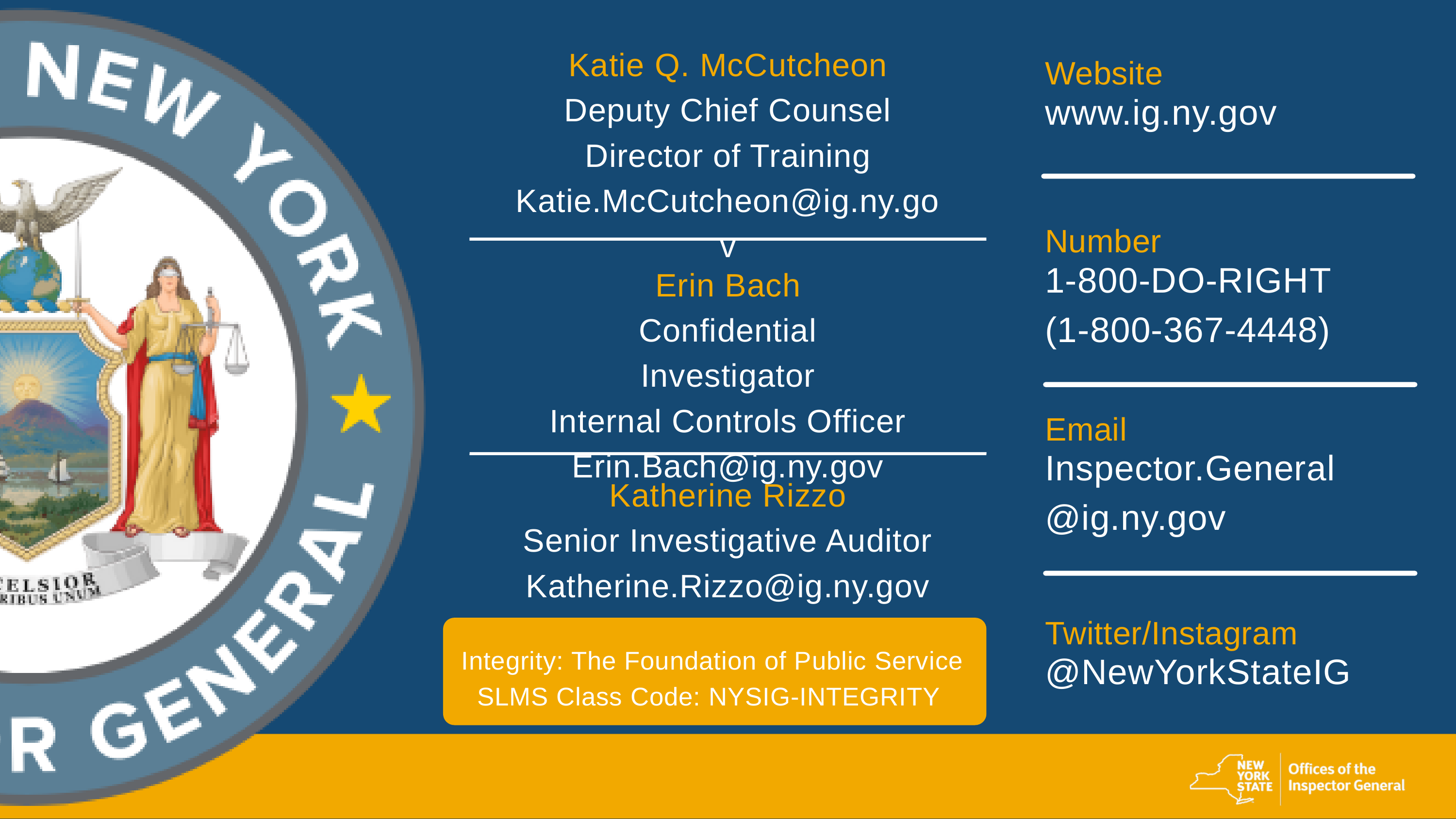

Katie Q. McCutcheon
Deputy Chief Counsel
Director of Training
Katie.McCutcheon@ig.ny.gov
Website
www.ig.ny.gov

Number

1-800-DO-RIGHT (1-800-367-4448)
Erin Bach
Confidential Investigator
Internal Controls Officer
Erin.Bach@ig.ny.gov

Email
Inspector.General
@ig.ny.gov

Katherine Rizzo
Senior Investigative Auditor
Katherine.Rizzo@ig.ny.gov

Twitter/Instagram

Integrity: The Foundation of Public Service
SLMS Class Code: NYSIG-INTEGRITY
@NewYorkStateIG